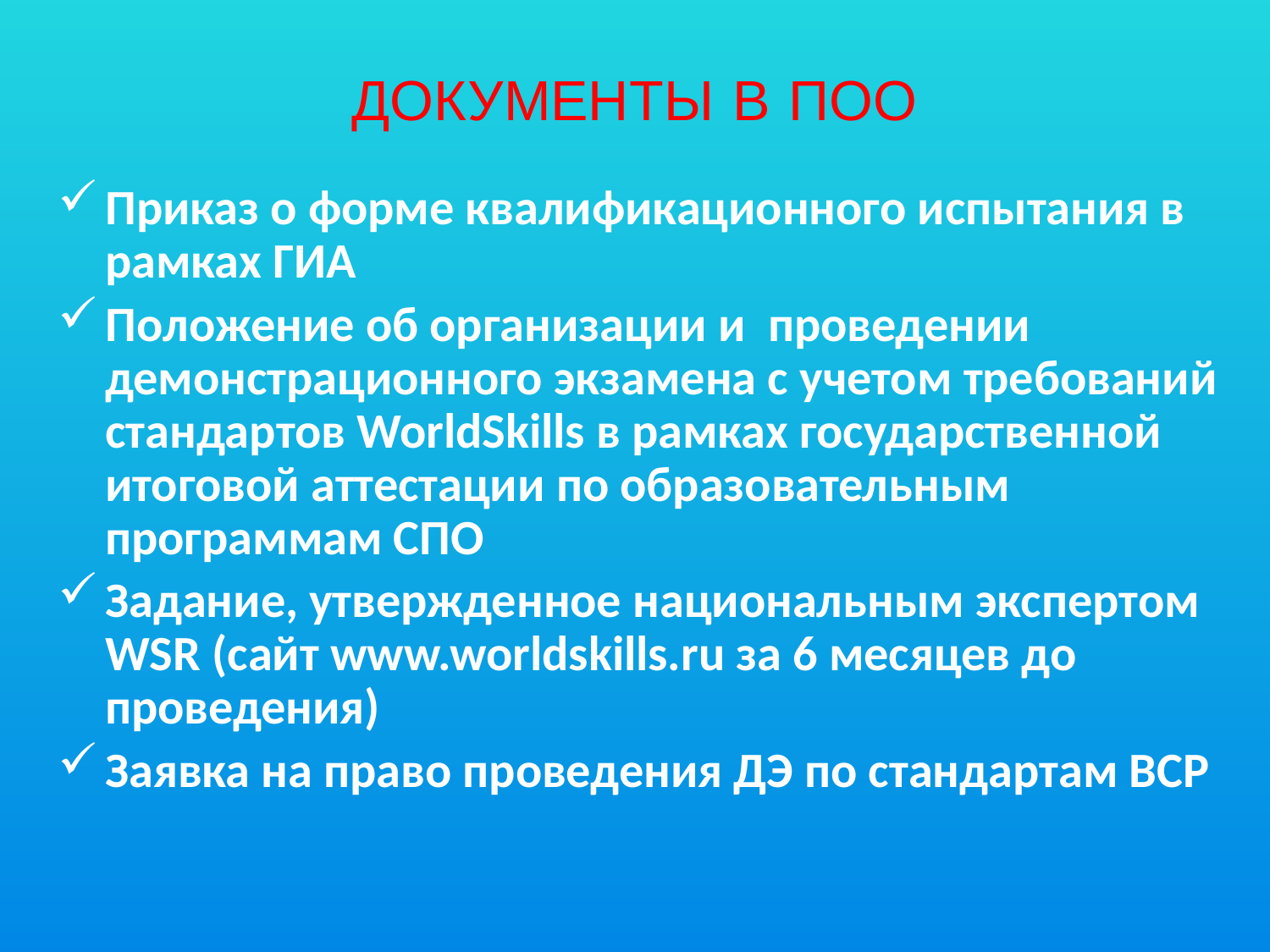

# ДОКУМЕНТЫ В ПОО
Приказ о форме квалификационного испытания в рамках ГИА
Положение об организации и  проведении демонстрационного экзамена с учетом требований стандартов WorldSkills в рамках государственной итоговой аттестации по образовательным программам СПО
Задание, утвержденное национальным экспертом WSR (сайт www.worldskills.ru за 6 месяцев до проведения)
Заявка на право проведения ДЭ по стандартам ВСР